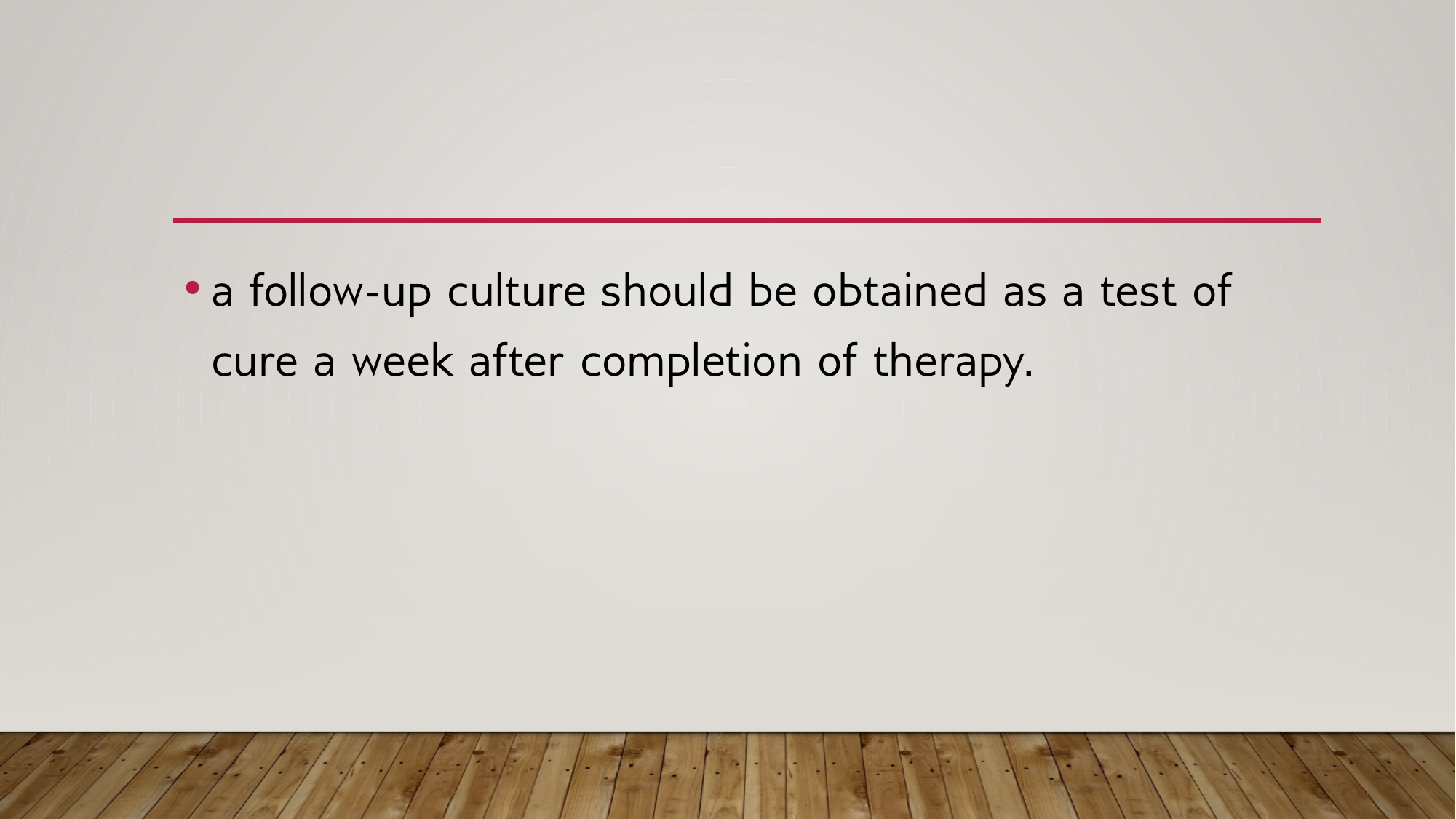

a follow-up culture should be obtained as a test of cure a week after completion of therapy.